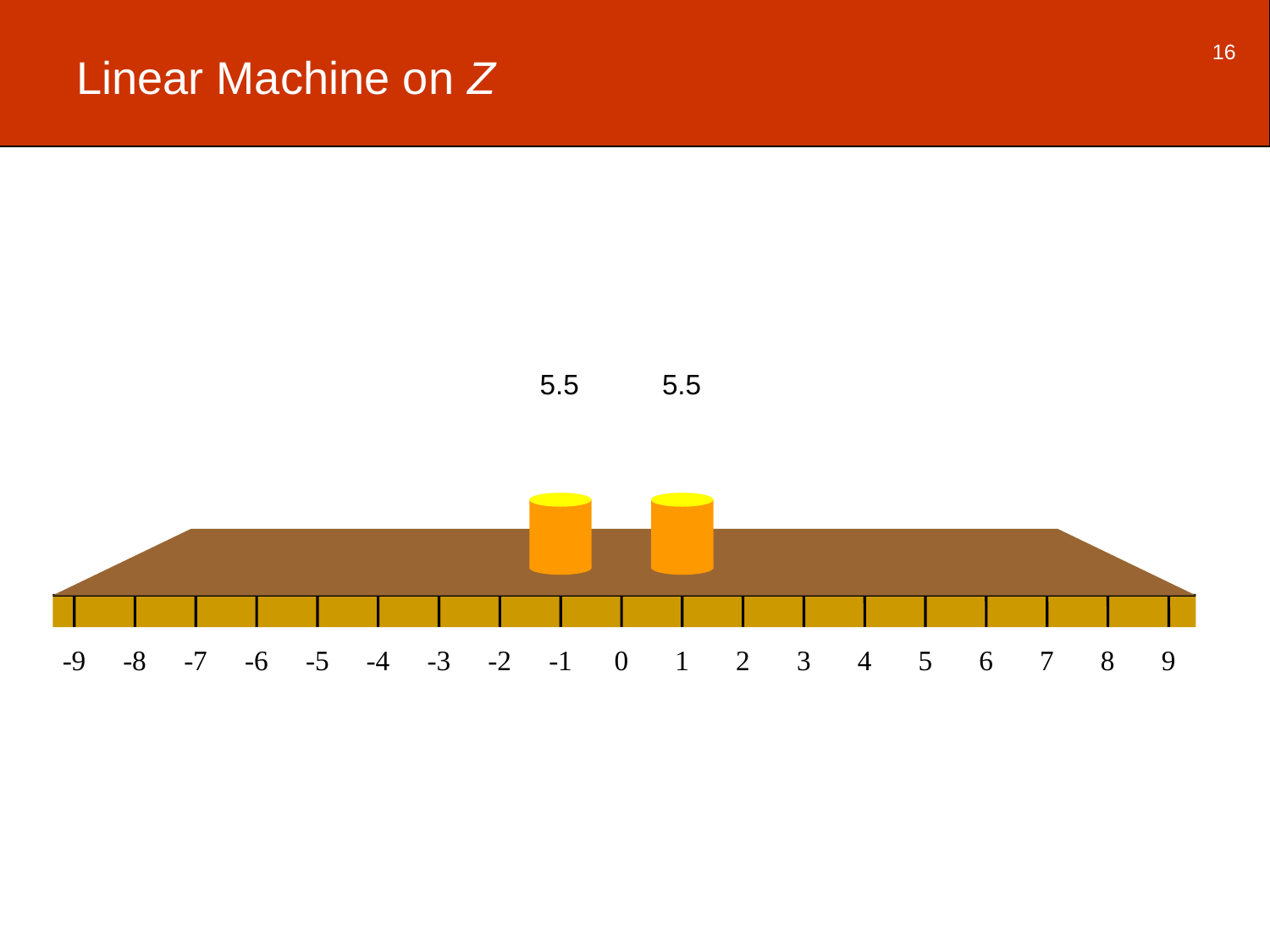

16
# Linear Machine on Z

5.5
5.5

-9
-8
-7
-6
-5
-4
-3
-2
-1
0
1
2
3
4
5
6
7
8
9